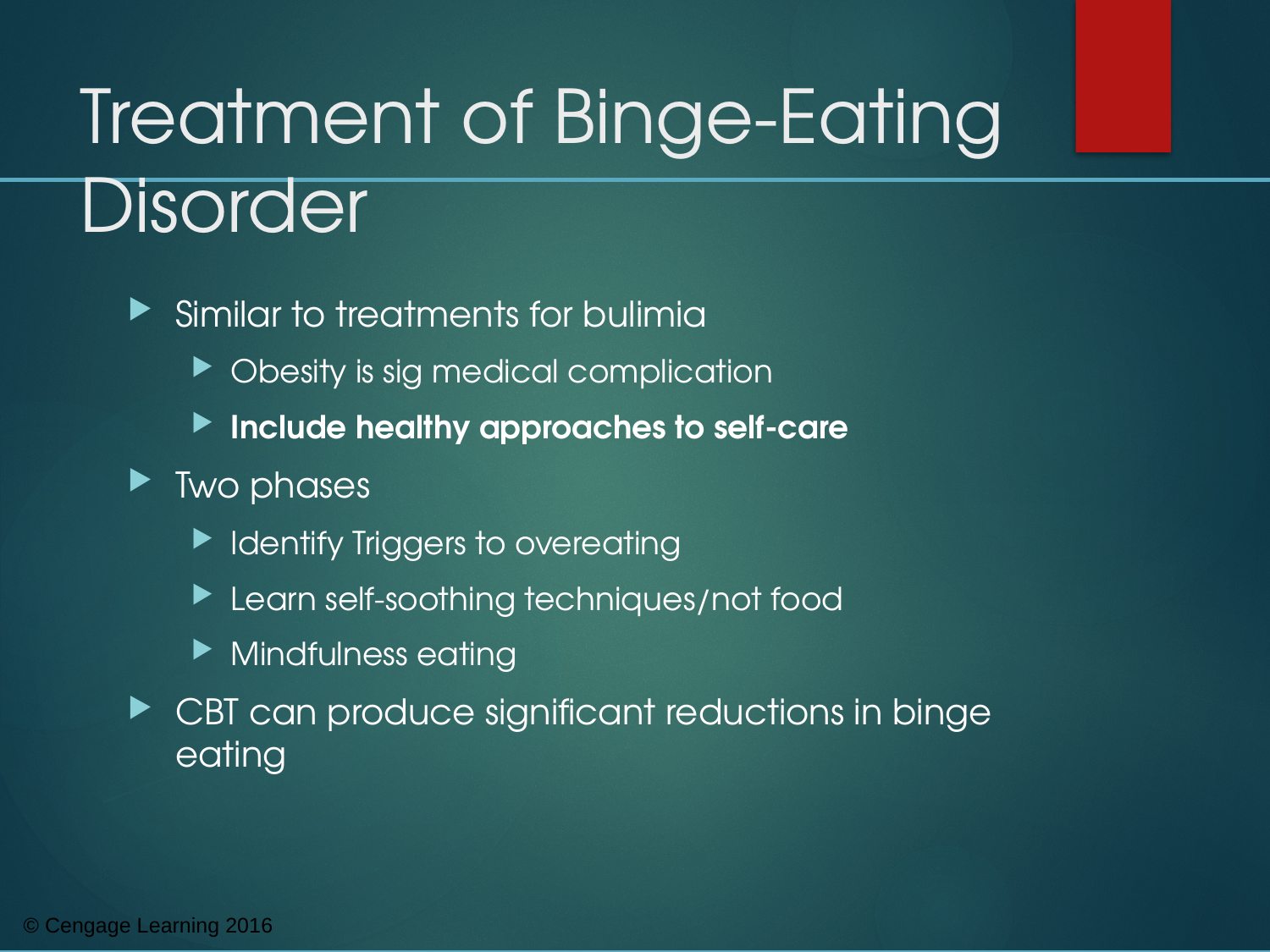

# Treatment of Binge-Eating Disorder
Similar to treatments for bulimia
Obesity is sig medical complication
Include healthy approaches to self-care
Two phases
Identify Triggers to overeating
Learn self-soothing techniques/not food
Mindfulness eating
CBT can produce significant reductions in binge eating